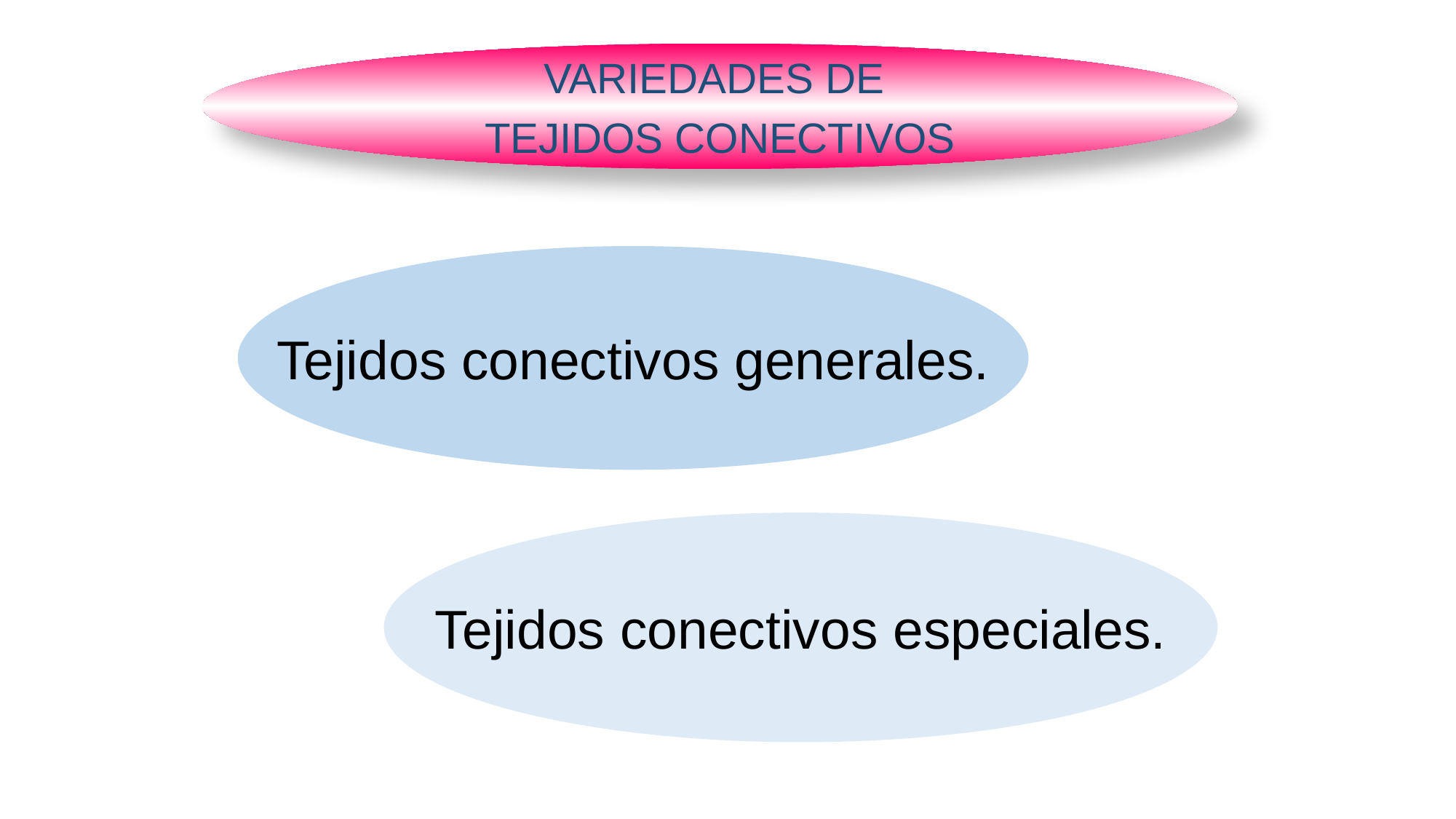

VARIEDADES DE
TEJIDOS CONECTIVOS
Tejidos conectivos generales.
Tejidos conectivos especiales.